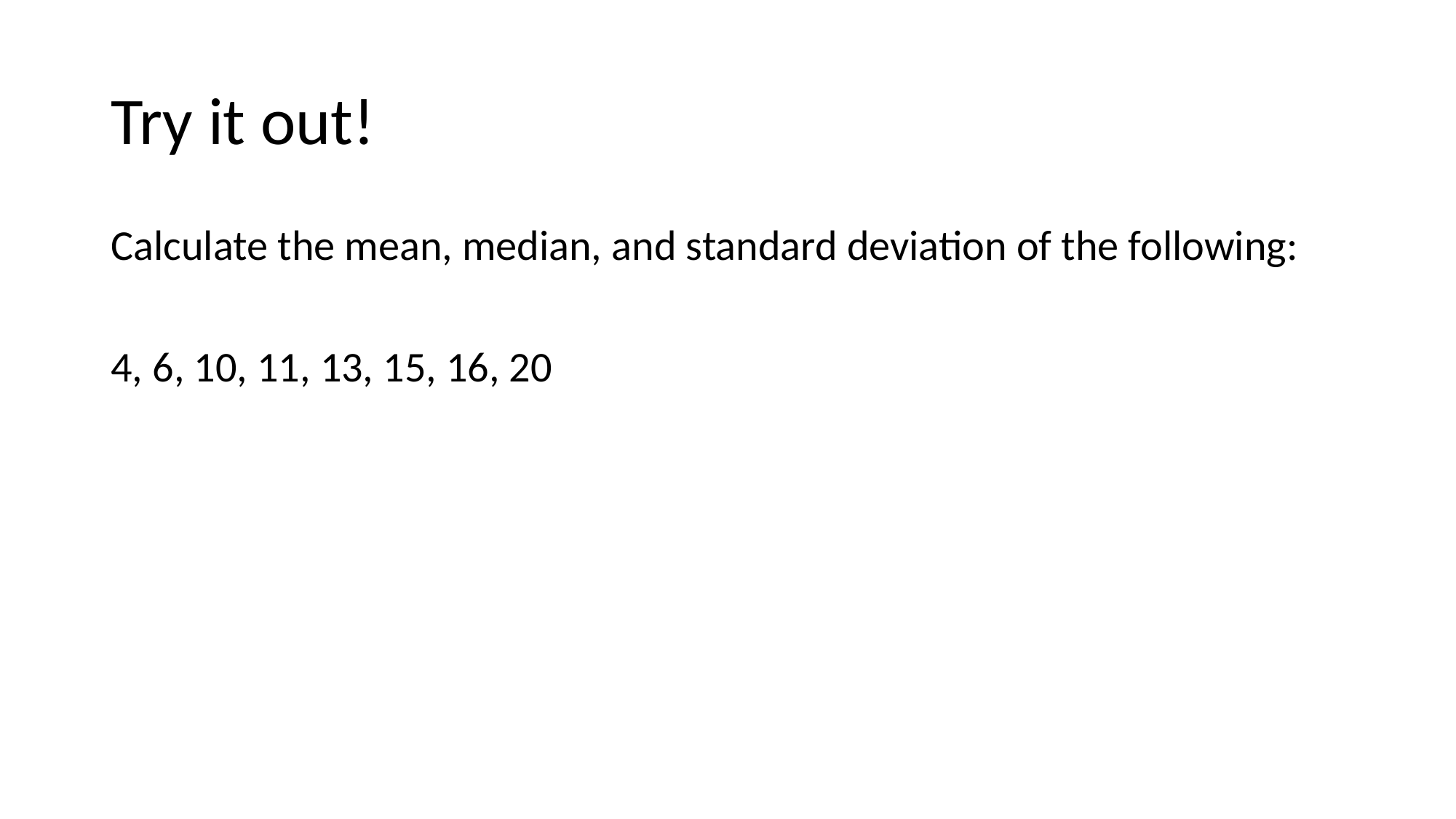

# Try it out!
Calculate the mean, median, and standard deviation of the following:

4, 6, 10, 11, 13, 15, 16, 20